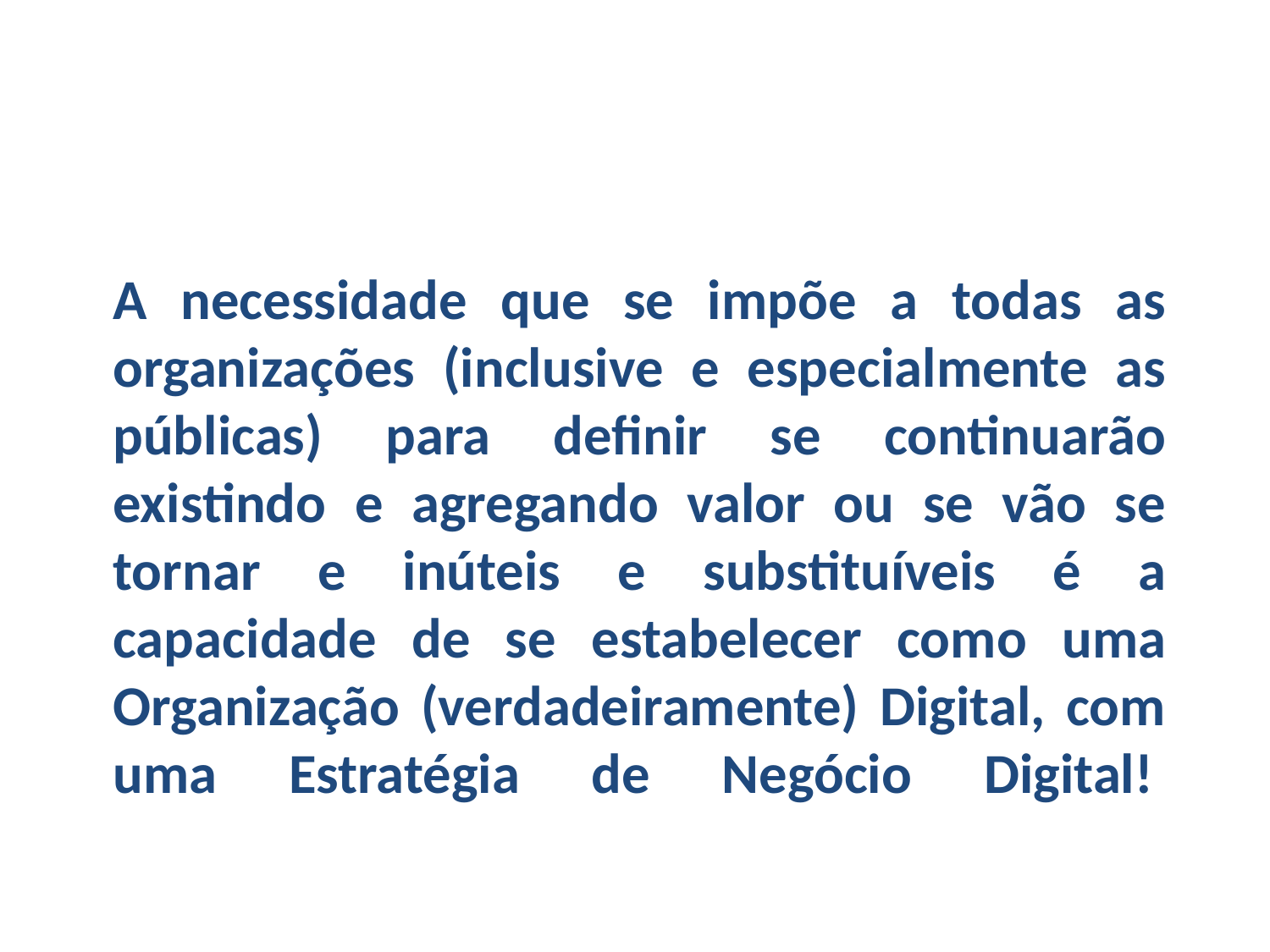

A necessidade que se impõe a todas as organizações (inclusive e especialmente as públicas) para definir se continuarão existindo e agregando valor ou se vão se tornar e inúteis e substituíveis é a capacidade de se estabelecer como uma Organização (verdadeiramente) Digital, com uma Estratégia de Negócio Digital!